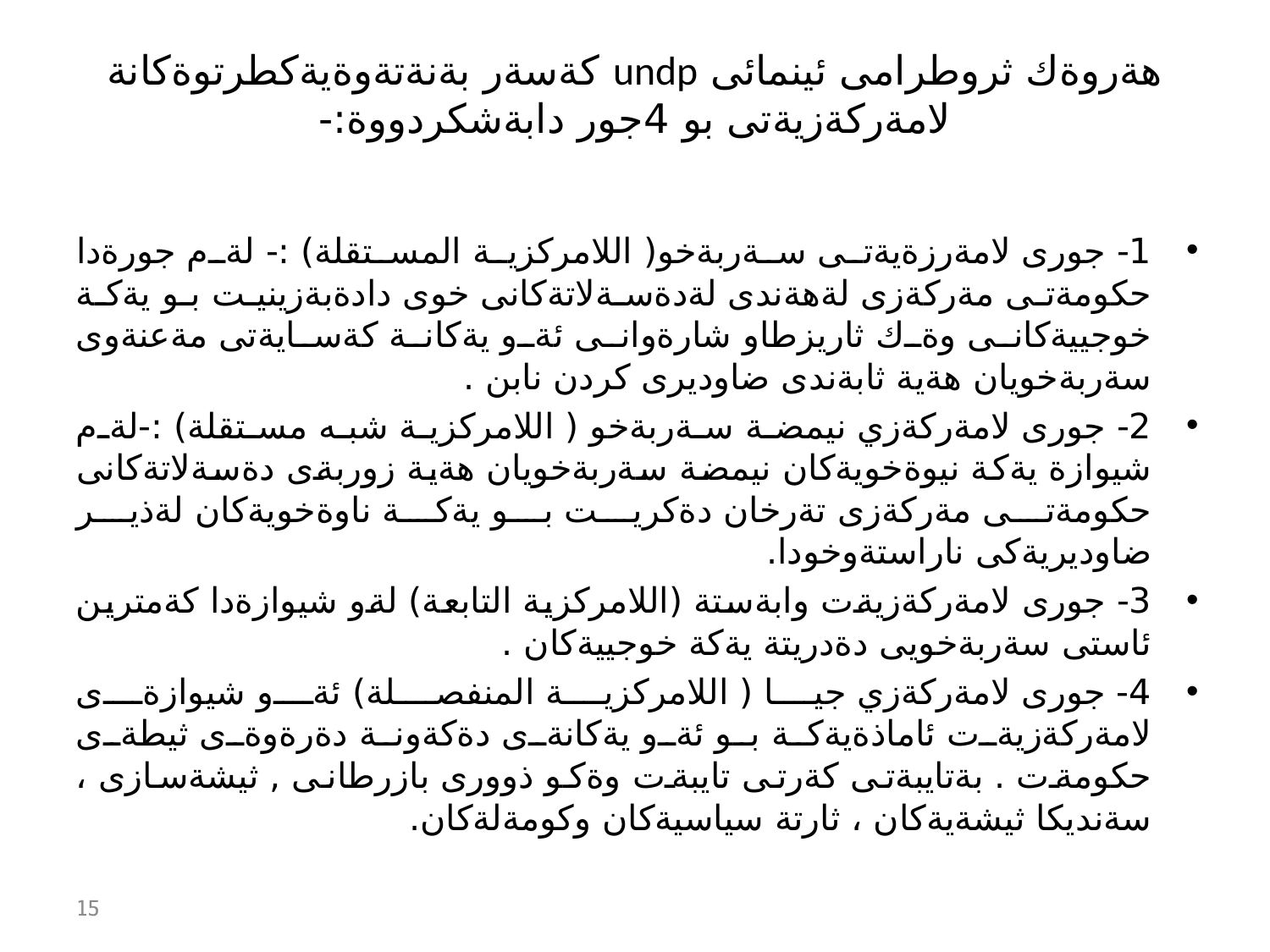

# هةروةك ثروطرامى ئينمائى undp كةسةر بةنةتةوةيةكطرتوةكانة لامةركةزيةتى بو 4جور دابةشكردووة:-
1- جورى لامةرزةيةتى سةربةخو( اللامركزية المستقلة) :- لةم جورةدا حكومةتى مةركةزى لةهةندى لةدةسةلاتةكانى خوى دادةبةزينيت بو يةكة خوجييةكانى وةك ثاريزطاو شارةوانى ئةو يةكانة كةسايةتى مةعنةوى سةربةخويان هةية ثابةندى ضاوديرى كردن نابن .
2- جورى لامةركةزي نيمضة سةربةخو ( اللامركزية شبه مستقلة) :-لةم شيوازة يةكة نيوةخويةكان نيمضة سةربةخويان هةية زوربةى دةسةلاتةكانى حكومةتى مةركةزى تةرخان دةكريت بو يةكة ناوةخويةكان لةذير ضاوديريةكى ناراستةوخودا.
3- جورى لامةركةزيةت وابةستة (اللامركزية التابعة) لةو شيوازةدا كةمترين ئاستى سةربةخويى دةدريتة يةكة خوجييةكان .
4- جورى لامةركةزي جيا ( اللامركزية المنفصلة) ئةو شيوازةى لامةركةزيةت ئاماذةيةكة بو ئةو يةكانةى دةكةونة دةرةوةى ثيطةى حكومةت . بةتايبةتى كةرتى تايبةت وةكو ذوورى بازرطانى , ثيشةسازى ، سةنديكا ثيشةيةكان ، ثارتة سياسيةكان وكومةلةكان.
15